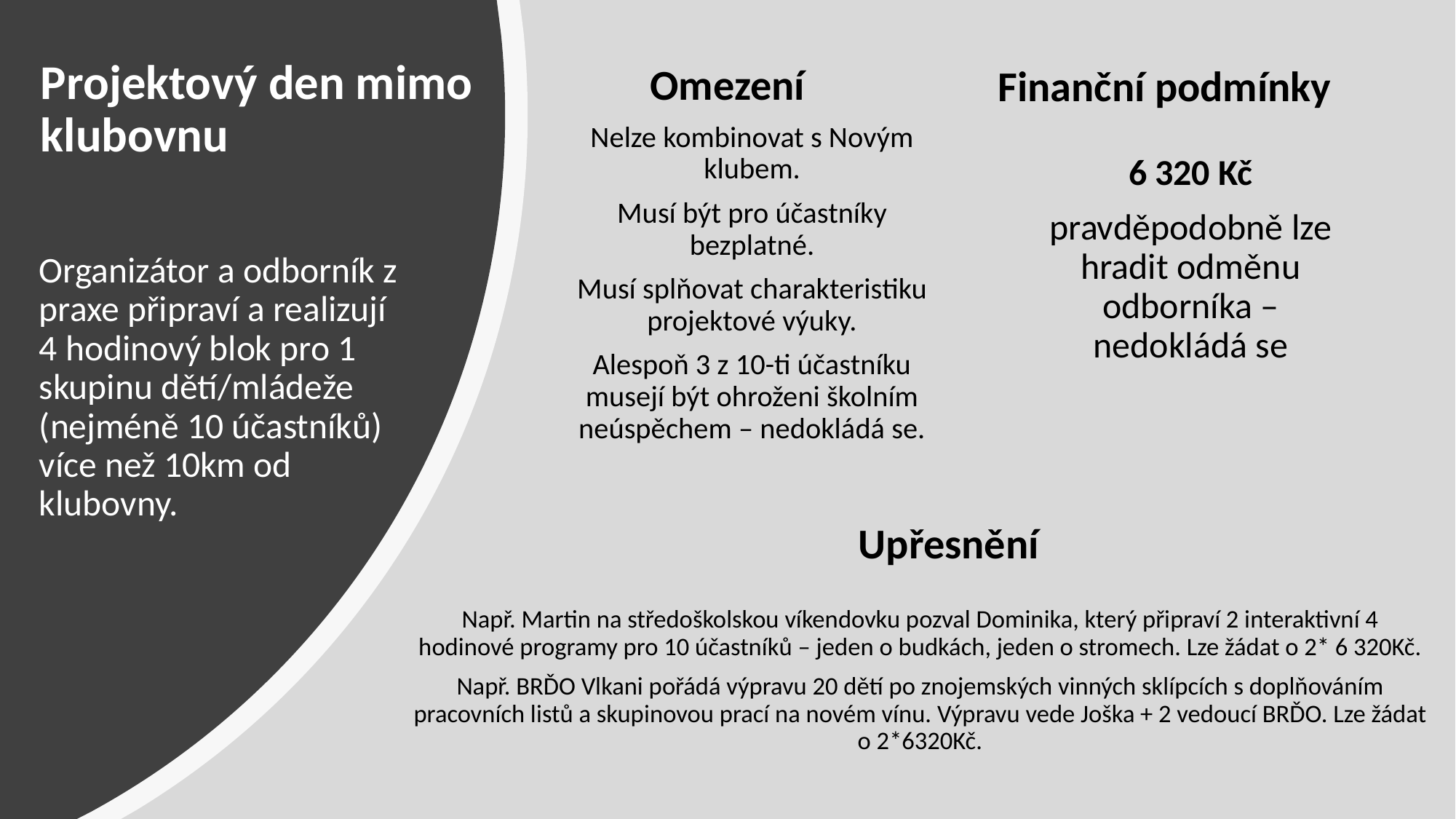

# Projektový den mimo klubovnu
Omezení
Finanční podmínky
Nelze kombinovat s Novým klubem.
Musí být pro účastníky bezplatné.
Musí splňovat charakteristiku projektové výuky.
Alespoň 3 z 10-ti účastníku musejí být ohroženi školním neúspěchem – nedokládá se.
6 320 Kč
pravděpodobně lze hradit odměnu odborníka – nedokládá se

Organizátor a odborník z praxe připraví a realizují 4 hodinový blok pro 1 skupinu dětí/mládeže (nejméně 10 účastníků) více než 10km od klubovny.
Upřesnění

Např. Martin na středoškolskou víkendovku pozval Dominika, který připraví 2 interaktivní 4 hodinové programy pro 10 účastníků – jeden o budkách, jeden o stromech. Lze žádat o 2* 6 320Kč.
Např. BRĎO Vlkani pořádá výpravu 20 dětí po znojemských vinných sklípcích s doplňováním pracovních listů a skupinovou prací na novém vínu. Výpravu vede Joška + 2 vedoucí BRĎO. Lze žádat o 2*6320Kč.